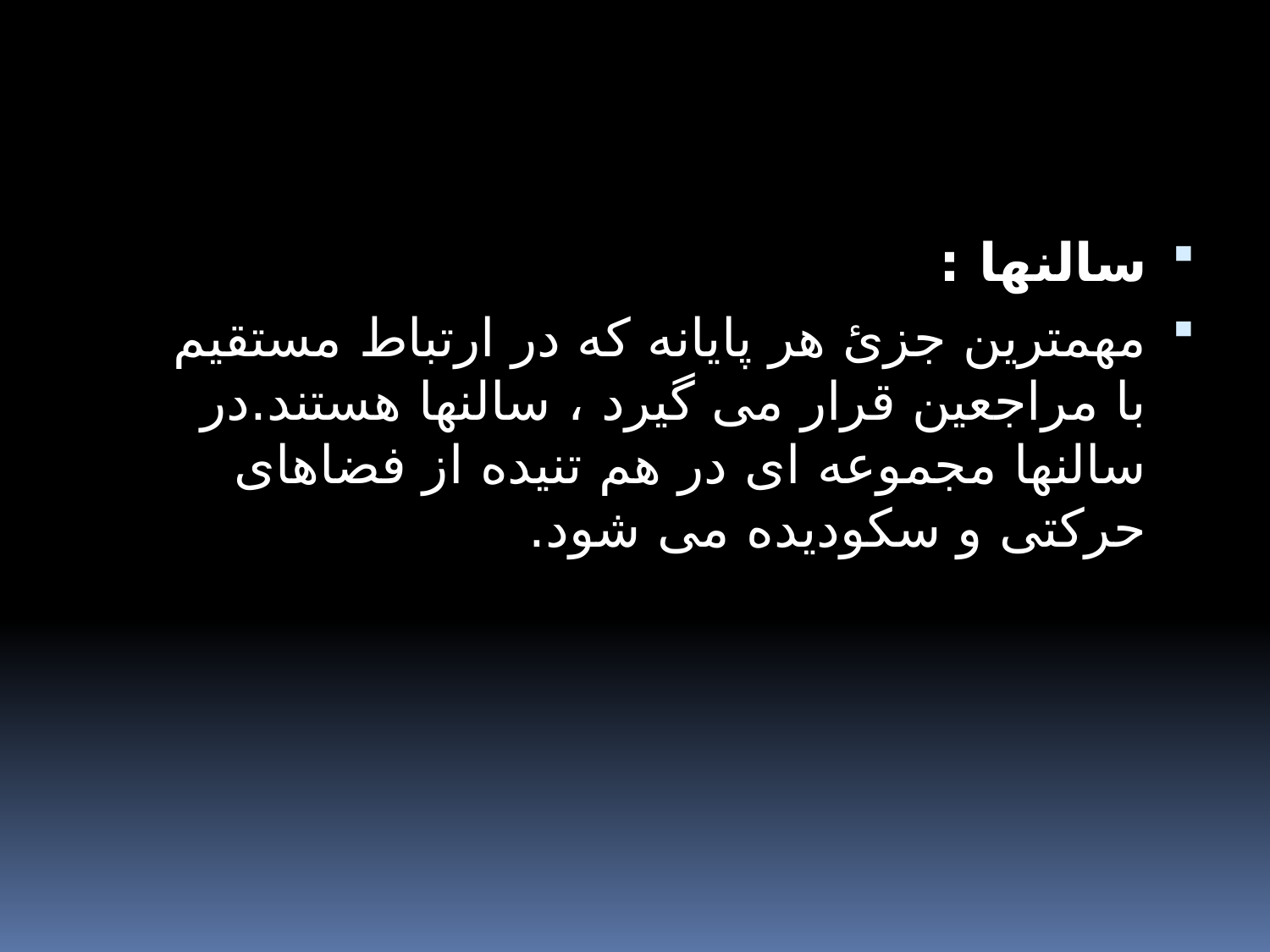

سالنها :
مهمترین جزئ هر پایانه که در ارتباط مستقیم با مراجعین قرار می گیرد ، سالنها هستند.در سالنها مجموعه ای در هم تنیده از فضاهای حرکتی و سکودیده می شود.